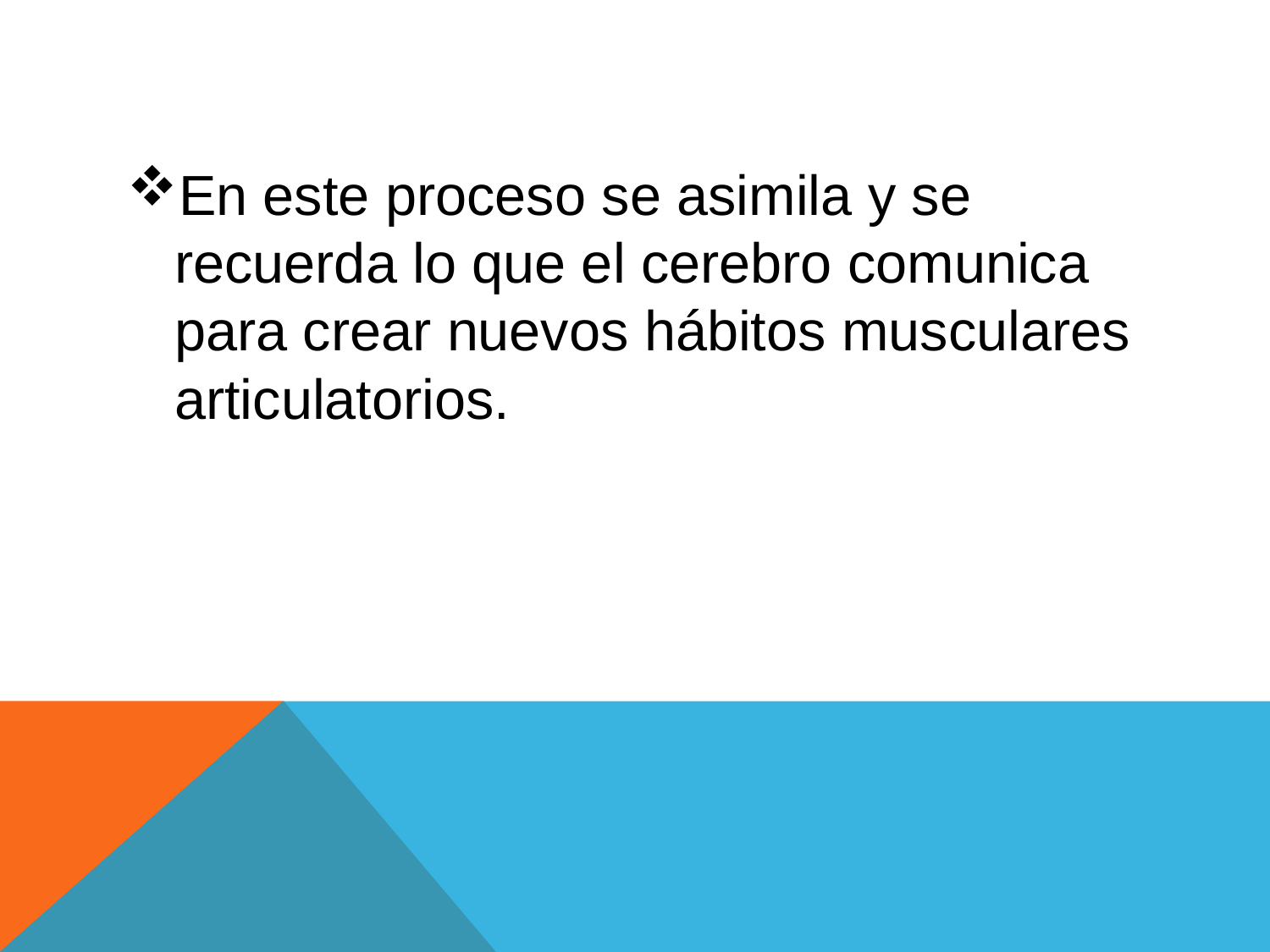

#
En este proceso se asimila y se recuerda lo que el cerebro comunica para crear nuevos hábitos musculares articulatorios.